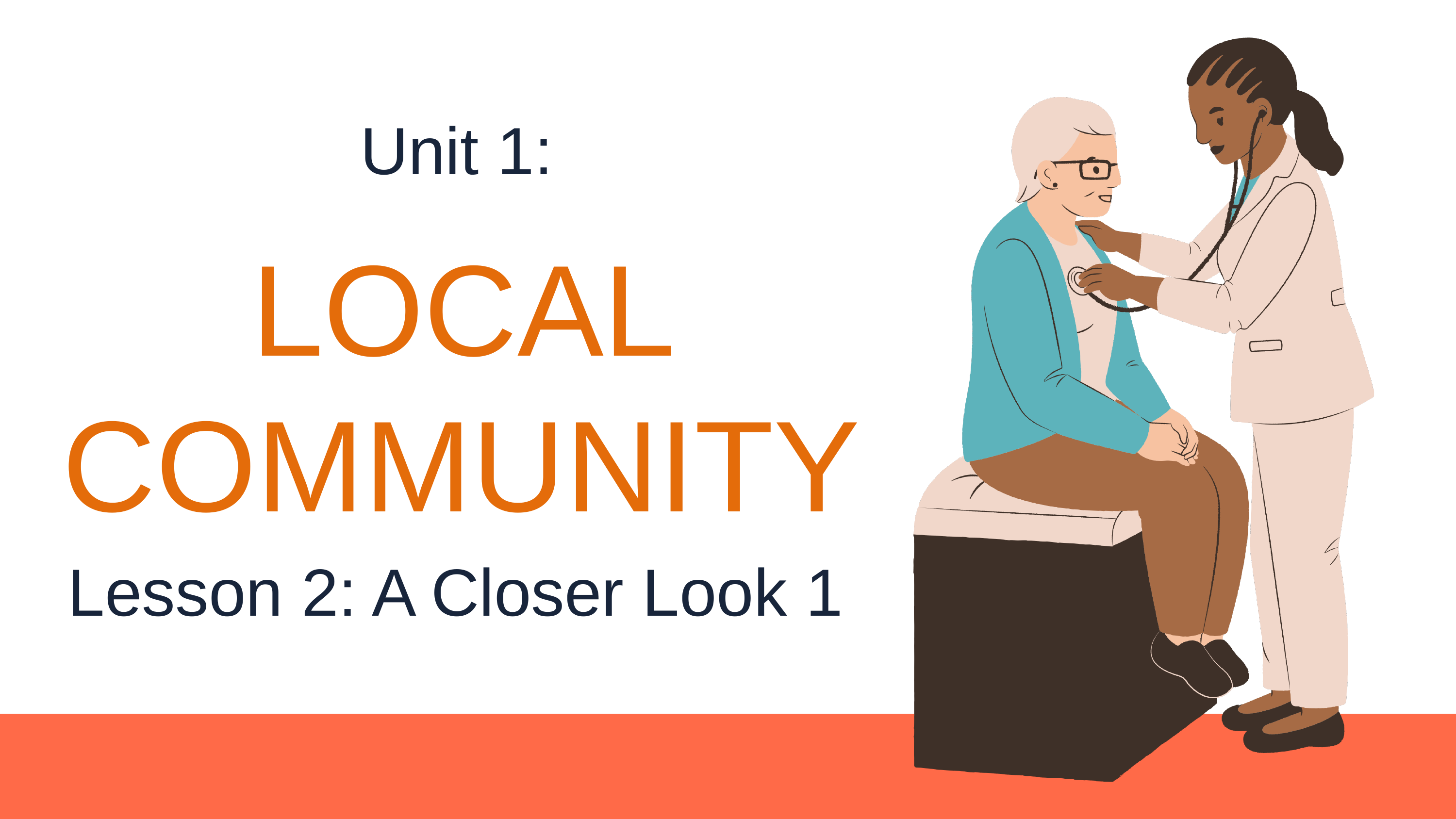

Unit 1:
LOCAL COMMUNITY
Lesson 2: A Closer Look 1